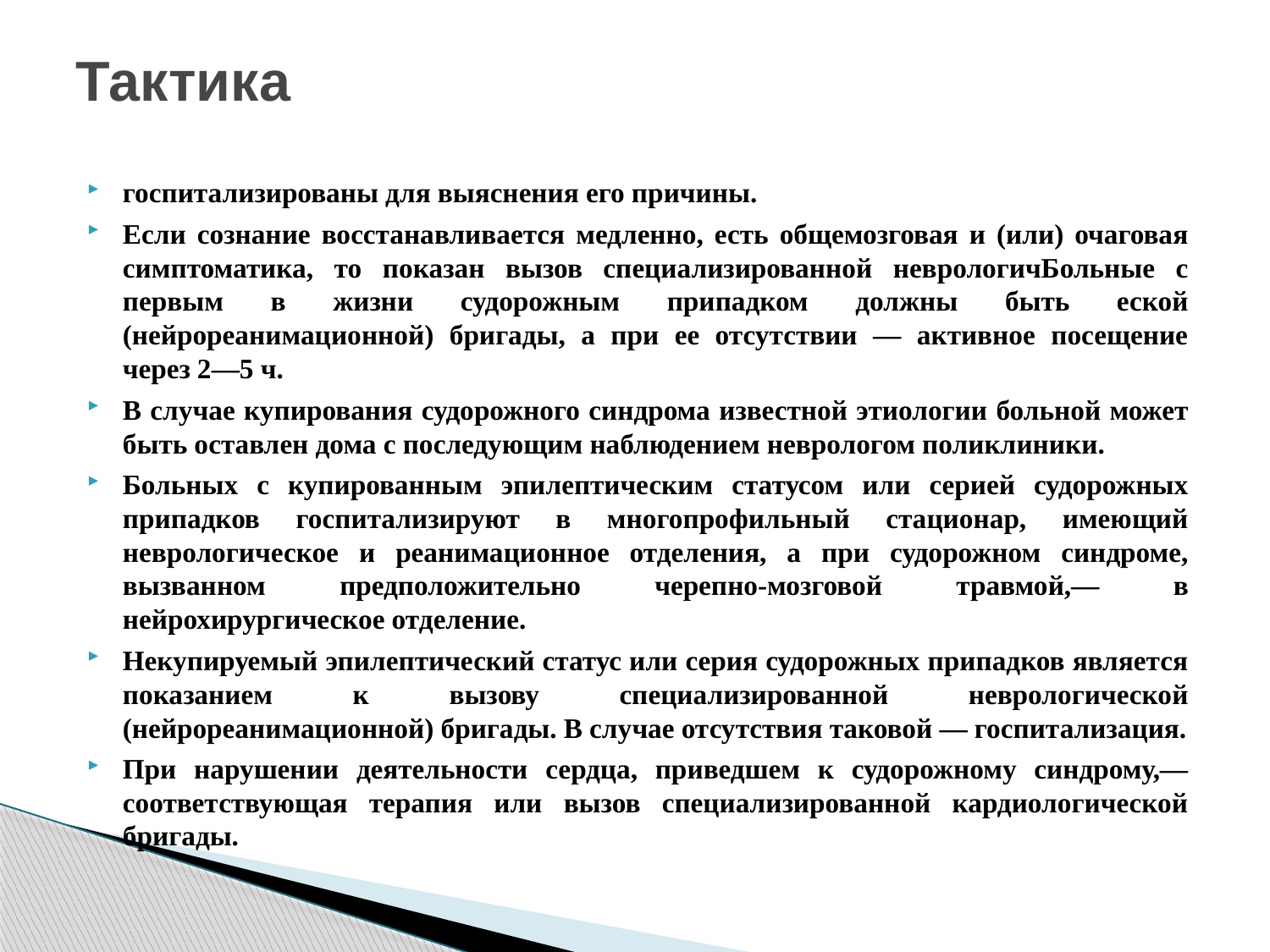

# Тактика
госпитализированы для выяснения его причины.
Если сознание восстанавливается медленно, есть общемозговая и (или) очаговая симптоматика, то показан вызов специализированной неврологичБольные с первым в жизни судорожным припадком должны быть еской (нейрореанимационной) бригады, а при ее отсутствии — активное посещение через 2—5 ч.
В случае купирования судорожного синдрома известной этиологии больной может быть оставлен дома с последующим наблюдением неврологом поликлиники.
Больных с купированным эпилептическим статусом или серией судорожных припадков госпитализируют в многопрофильный стационар, имеющий неврологическое и реанимационное отделения, а при судорожном синдроме, вызванном предположительно черепно-мозговой травмой,— в нейрохирургическое отделение.
Некупируемый эпилептический статус или серия судорожных припадков является показанием к вызову специализированной неврологической (нейрореанимационной) бригады. В случае отсутствия таковой — госпитализация.
При нарушении деятельности сердца, приведшем к судорожному синдрому,— соответствующая терапия или вызов специализированной кардиологической бригады.